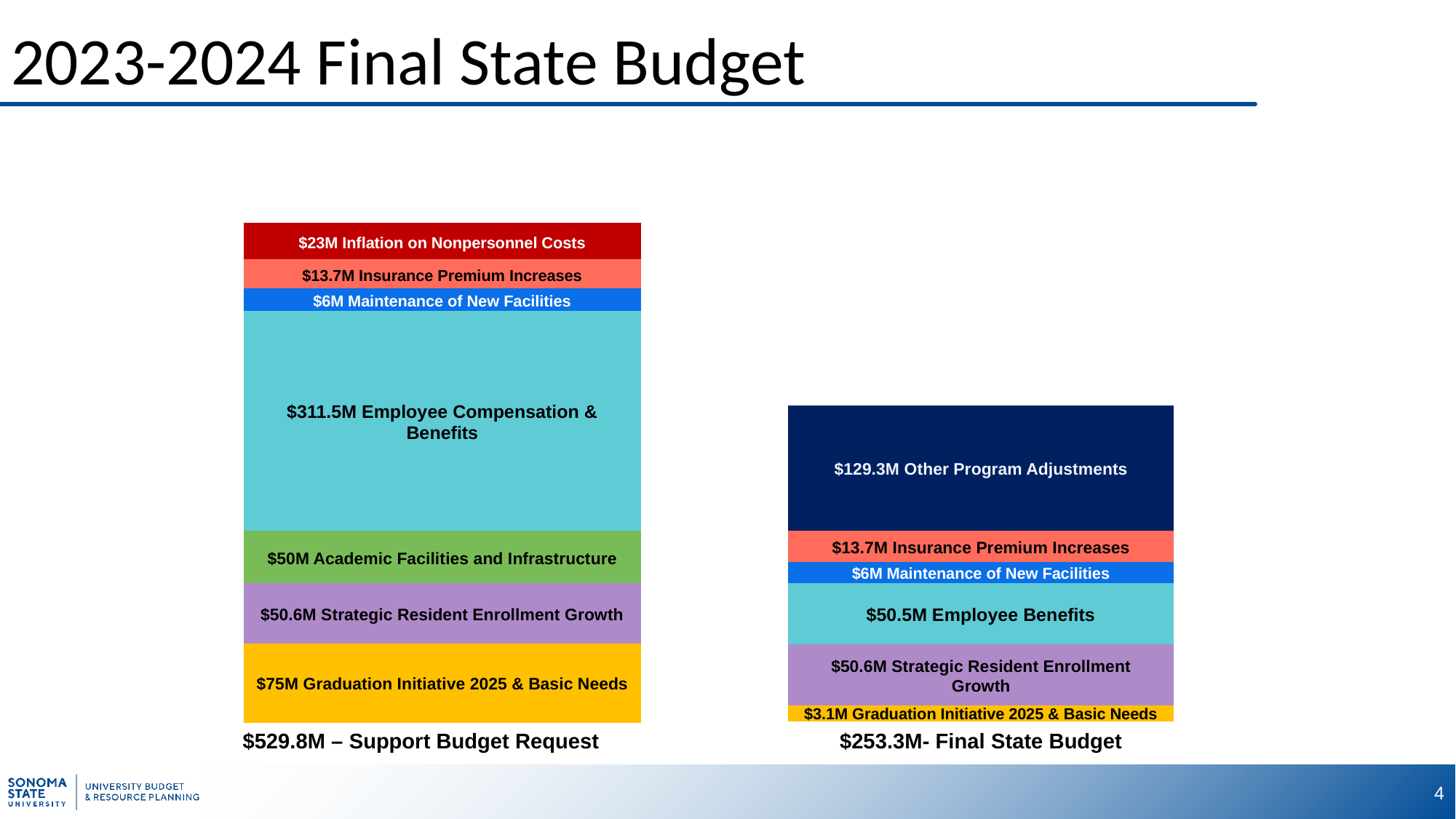

# 2023-2024 Final State Budget
$23M Inflation on Nonpersonnel Costs
$13.7M Insurance Premium Increases
$6M Maintenance of New Facilities
$311.5M Employee Compensation & Benefits
$129.3M Other Program Adjustments
$50M Academic Facilities and Infrastructure
$13.7M Insurance Premium Increases
$6M Maintenance of New Facilities
$50.6M Strategic Resident Enrollment Growth
$50.5M Employee Benefits
$75M Graduation Initiative 2025 & Basic Needs
$50.6M Strategic Resident Enrollment Growth
$3.1M Graduation Initiative 2025 & Basic Needs
$529.8M – Support Budget Request
$253.3M- Final State Budget